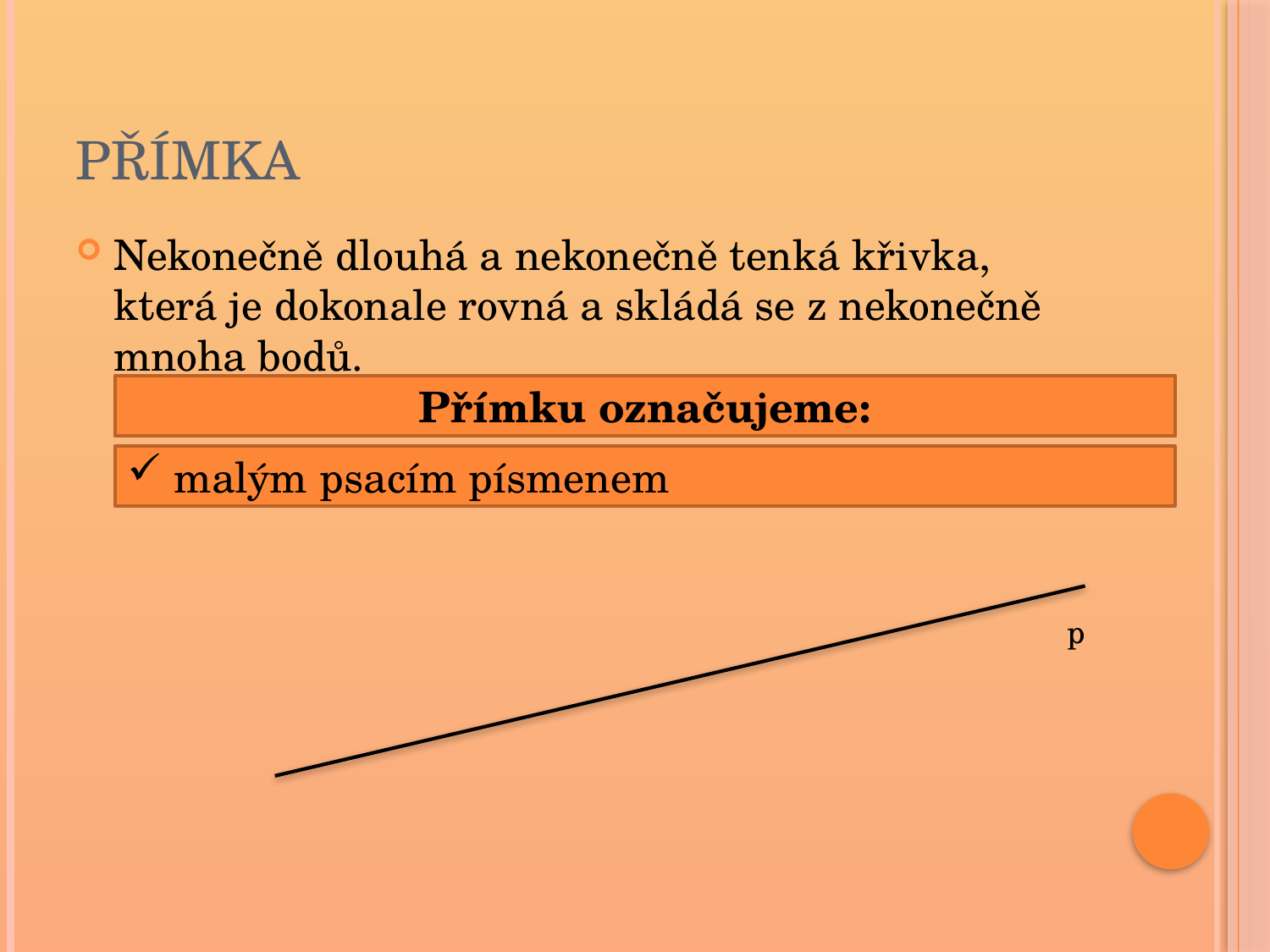

# přímka
Nekonečně dlouhá a nekonečně tenká křivka, která je dokonale rovná a skládá se z nekonečně mnoha bodů.
Přímku označujeme:
 malým psacím písmenem
p